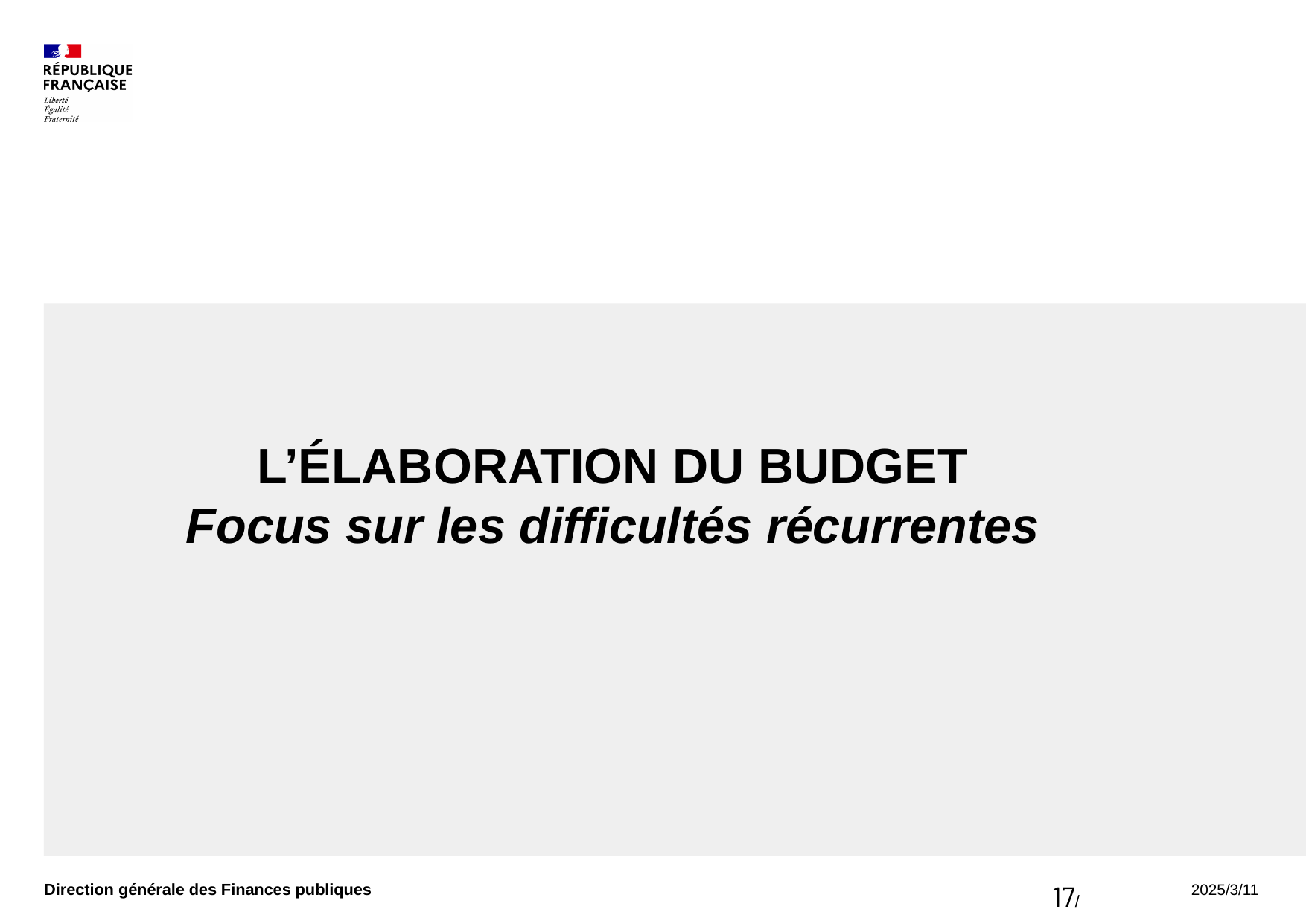

L’ÉLABORATION DU BUDGET
Focus sur les difficultés récurrentes